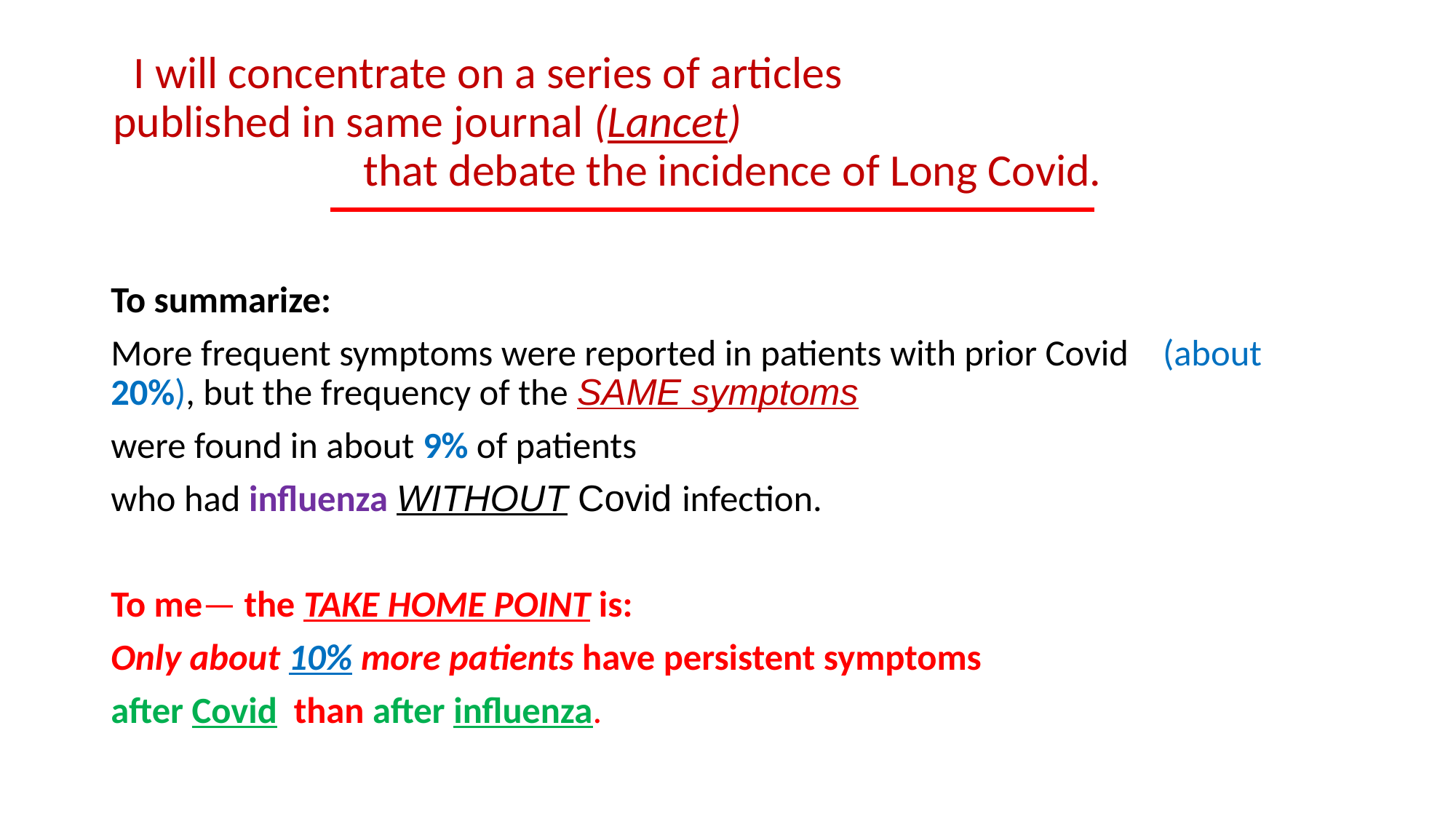

# I will concentrate on a series of articles                                                published in same journal (Lancet)                                                             that debate the incidence of Long Covid.

To summarize:
More frequent symptoms were reported in patients with prior Covid    (about 20%), but the frequency of the SAME symptoms
were found in about 9% of patients
who had influenza WITHOUT Covid infection.

To me— the TAKE HOME POINT is:
Only about 10% more patients have persistent symptoms
after Covid  than after influenza.